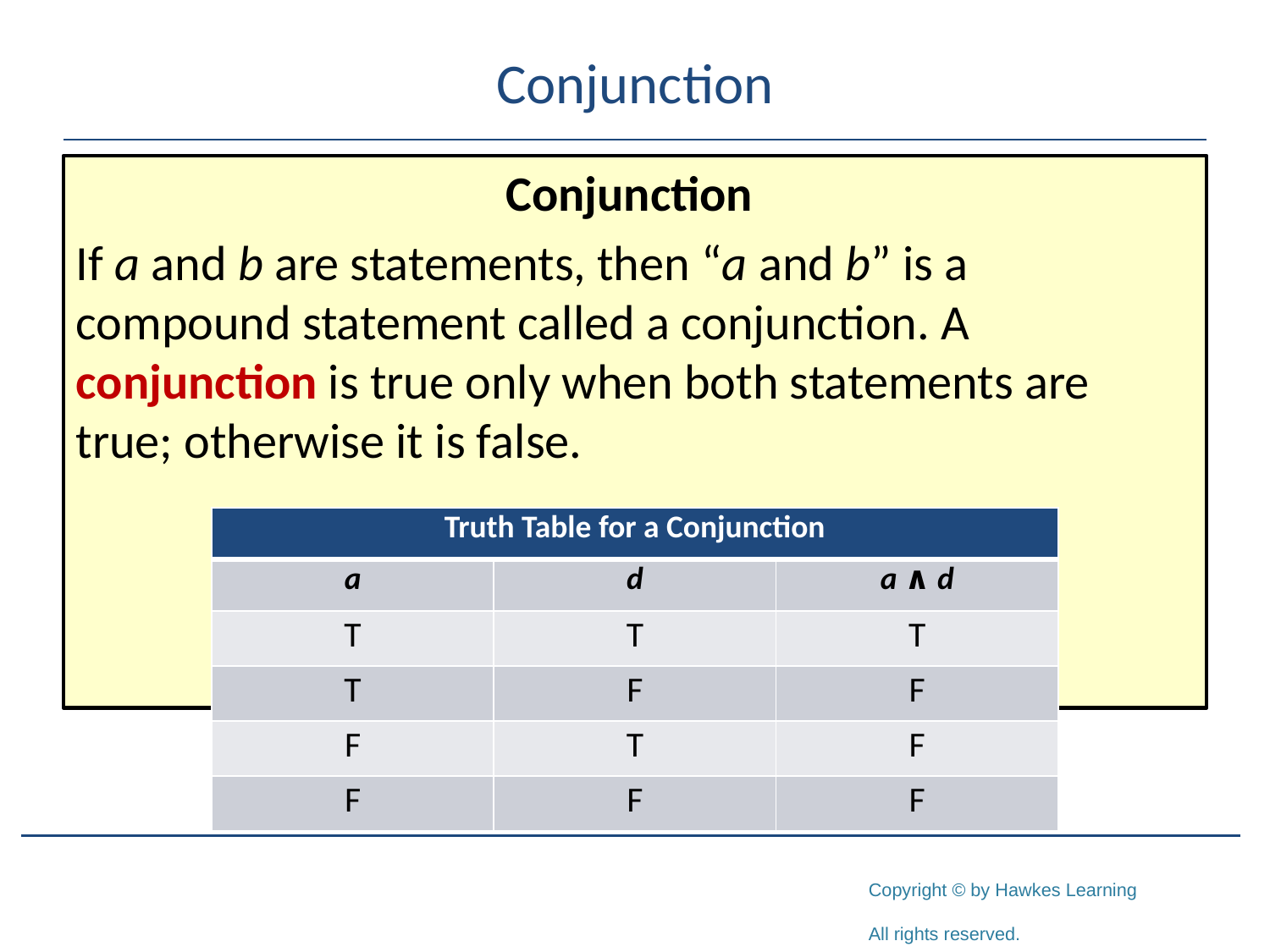

# Conjunction
Conjunction
If a and b are statements, then “a and b” is a compound statement called a conjunction. A conjunction is true only when both statements are true; otherwise it is false.
| Truth Table for a Conjunction |  |  |
| --- | --- | --- |
| a | d | a ∧ d |
| T | T | T |
| T | F | F |
| F | T | F |
| F | F | F |